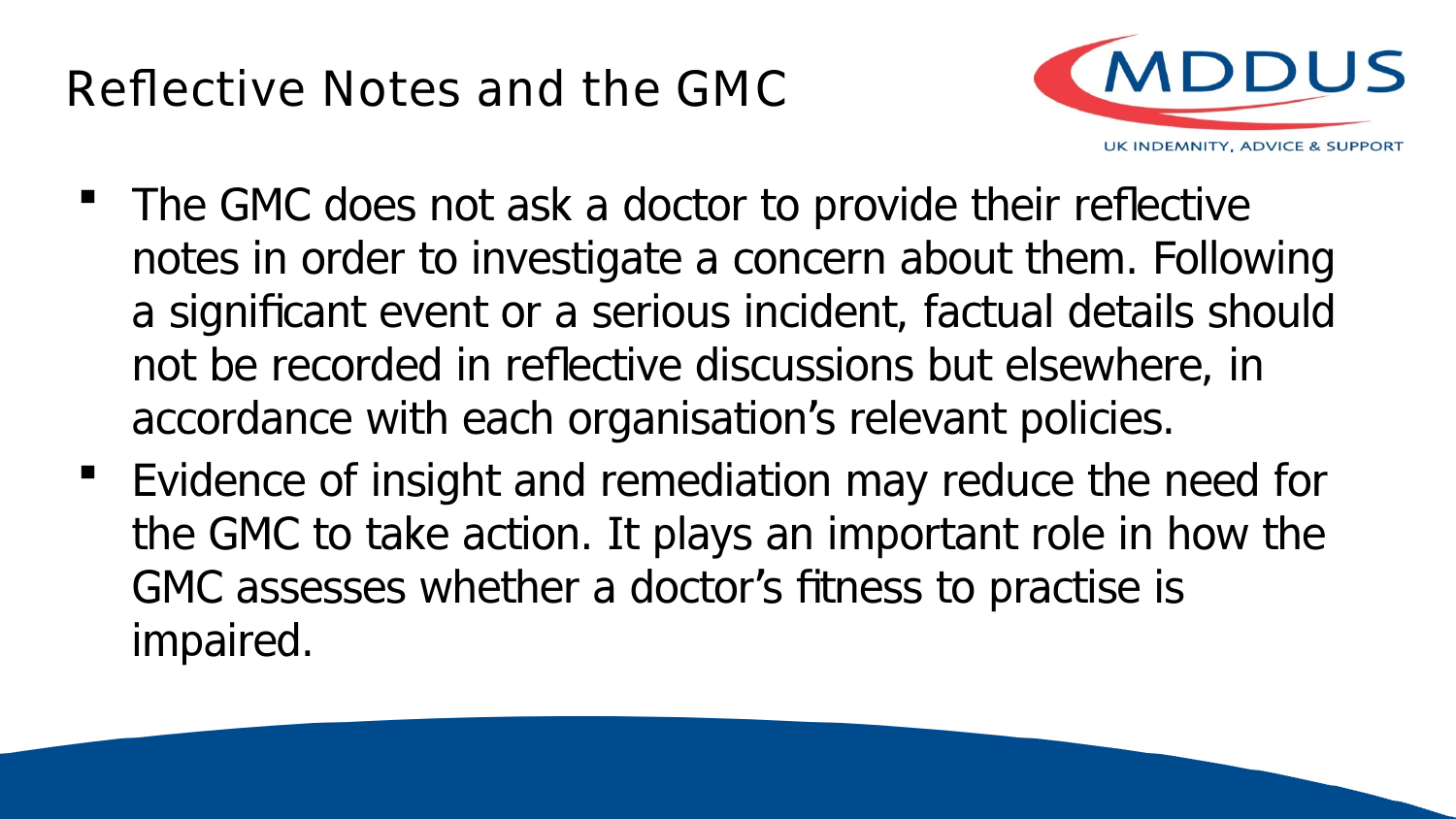

# Reflective Notes and the GMC
The GMC does not ask a doctor to provide their reflective notes in order to investigate a concern about them. Following a significant event or a serious incident, factual details should not be recorded in reflective discussions but elsewhere, in accordance with each organisation’s relevant policies.
Evidence of insight and remediation may reduce the need for the GMC to take action. It plays an important role in how the GMC assesses whether a doctor’s fitness to practise is impaired.